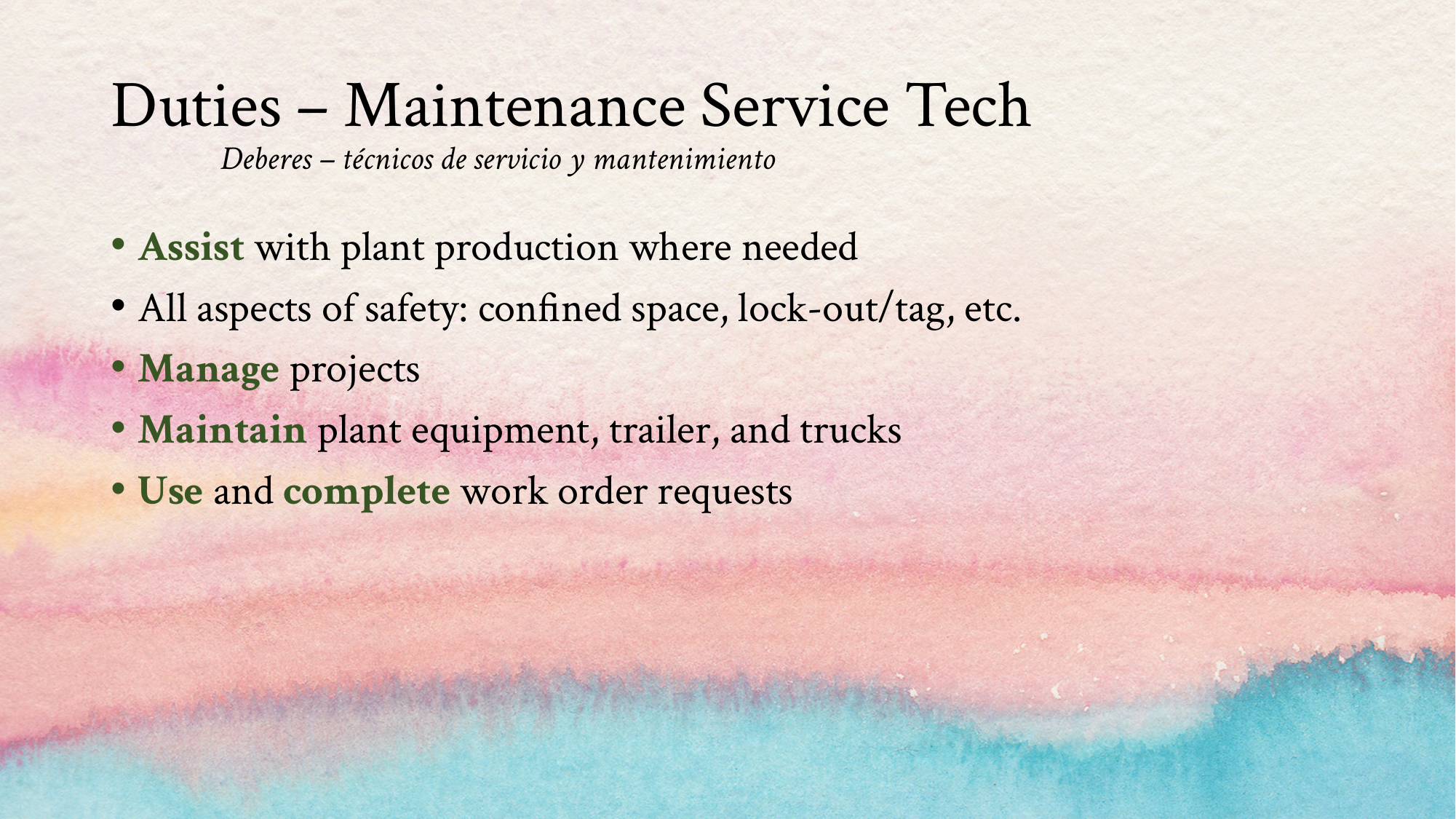

# Duties – Maintenance Service Tech Deberes – técnicos de servicio y mantenimiento
Assist with plant production where needed
All aspects of safety: confined space, lock-out/tag, etc.
Manage projects
Maintain plant equipment, trailer, and trucks
Use and complete work order requests